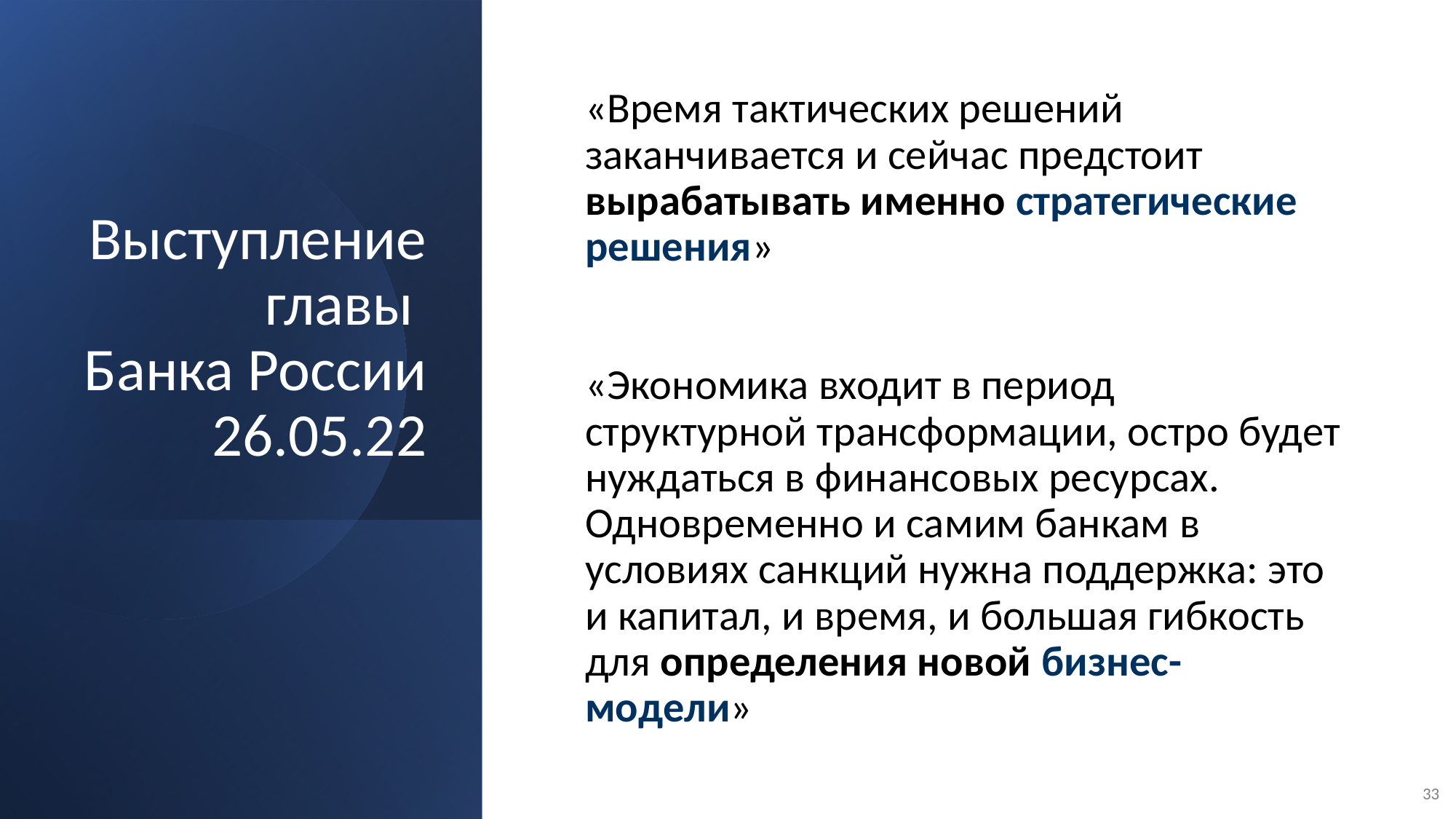

# Выступление главы Банка России 26.05.22
«Время тактических решений заканчивается и сейчас предстоит вырабатывать именно стратегические решения»
«Экономика входит в период структурной трансформации, остро будет нуждаться в финансовых ресурсах. Одновременно и самим банкам в условиях санкций нужна поддержка: это и капитал, и время, и большая гибкость для определения новой бизнес-модели»

33